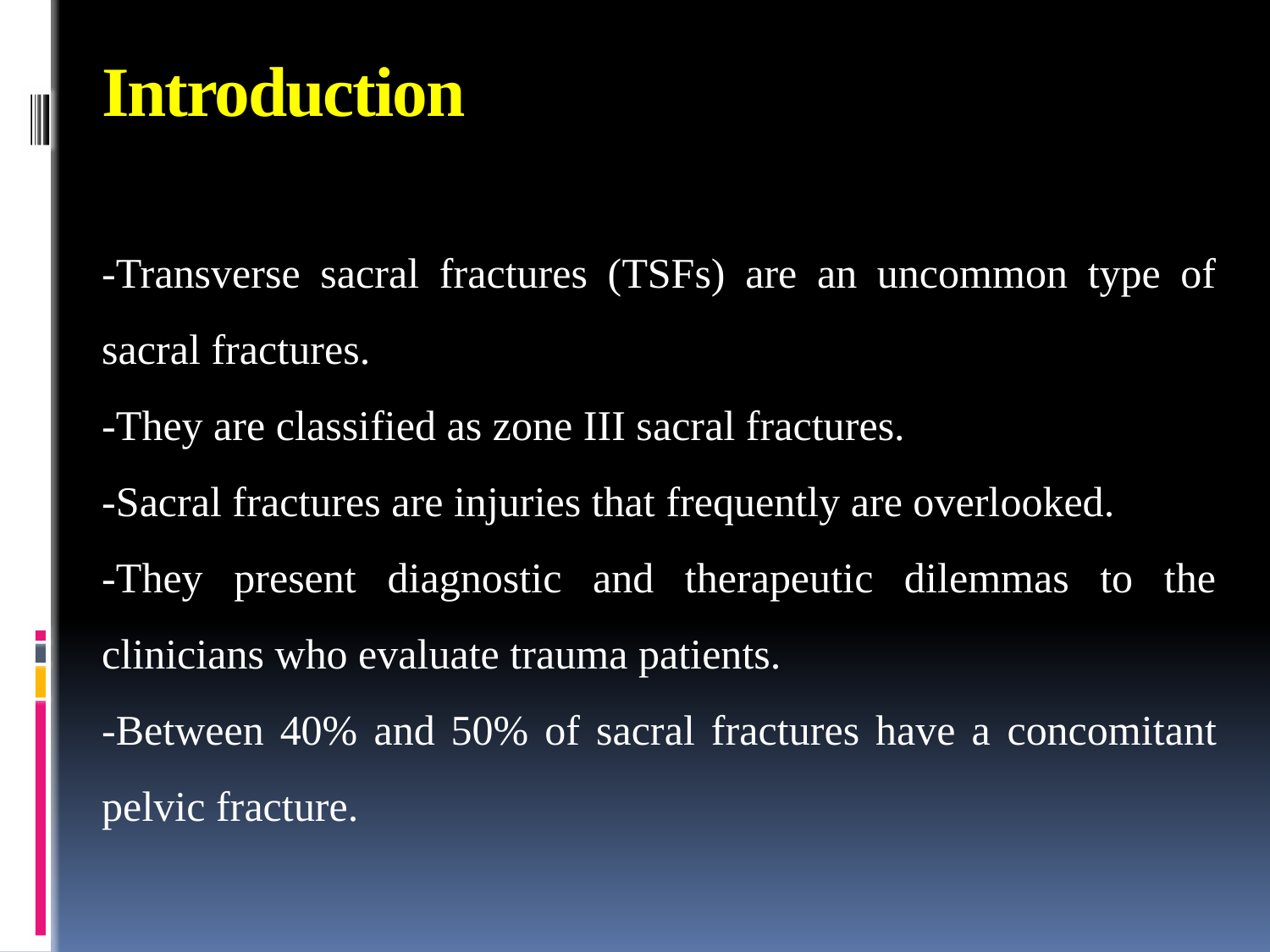

# Introduction
-Transverse sacral fractures (TSFs) are an uncommon type of sacral fractures.
-They are classified as zone III sacral fractures.
-Sacral fractures are injuries that frequently are overlooked.
-They present diagnostic and therapeutic dilemmas to the clinicians who evaluate trauma patients.
-Between 40% and 50% of sacral fractures have a concomitant pelvic fracture.